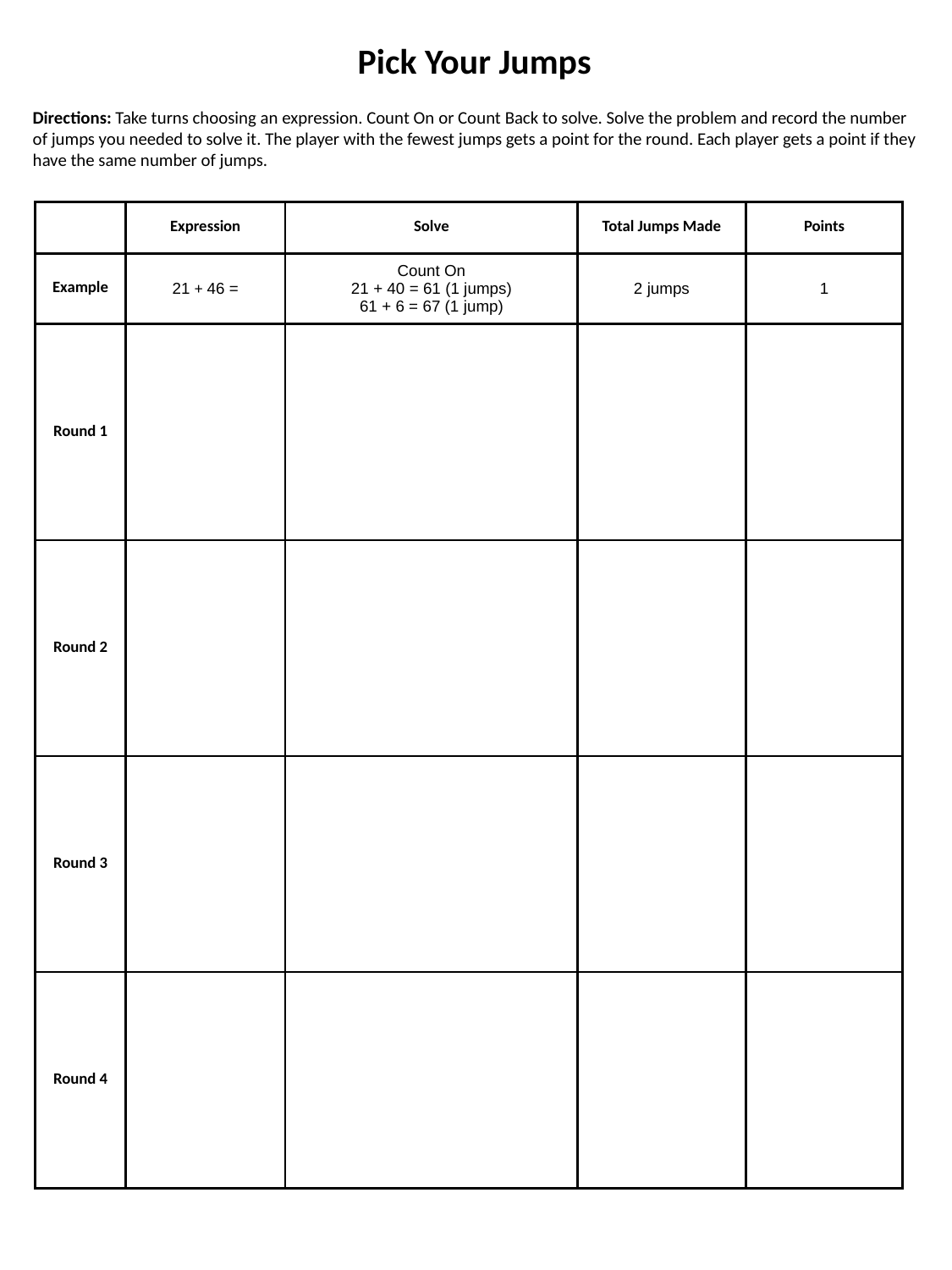

Pick Your Jumps
Directions: Take turns choosing an expression. Count On or Count Back to solve. Solve the problem and record the number of jumps you needed to solve it. The player with the fewest jumps gets a point for the round. Each player gets a point if they have the same number of jumps.
|  | Expression | Solve | Total Jumps Made | Points |
| --- | --- | --- | --- | --- |
| Example | 21 + 46 = | Count On 21 + 40 = 61 (1 jumps) 61 + 6 = 67 (1 jump) | 2 jumps | 1 |
| Round 1 |  |  |  |  |
| Round 2 |  |  |  |  |
| Round 3 |  |  |  |  |
| Round 4 |  |  |  |  |